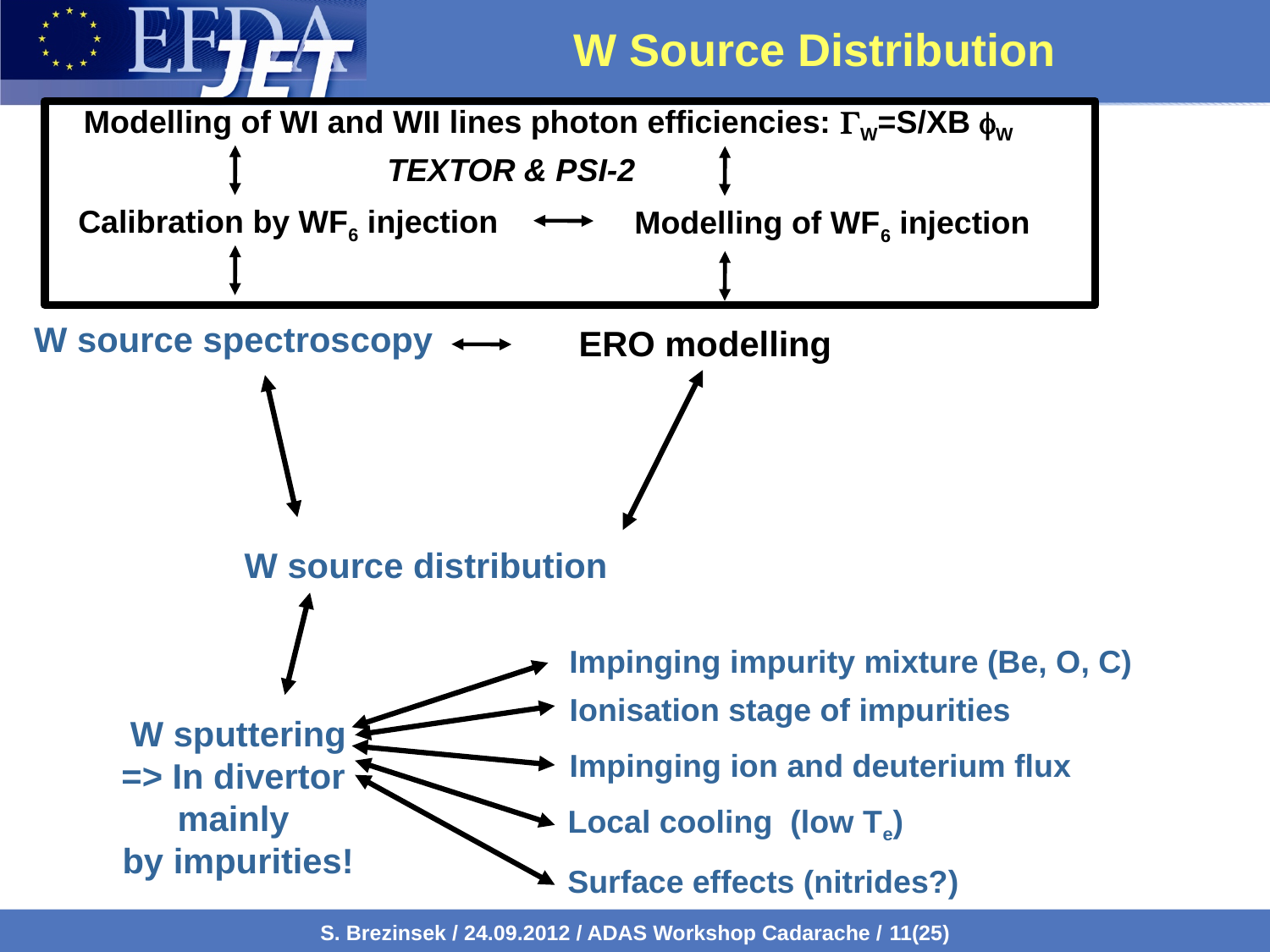

# W Source Distribution
Modelling of WI and WII lines photon efficiencies: ΓW=S/XB φW
TEXTOR & PSI-2

Calibration by WF6 injection
Modelling of WF6 injection

W source spectroscopy
ERO modelling

W source distribution

Impinging impurity mixture (Be, O, C)
W sputtering
=> In divertor
mainly
by impurities!

Local cooling  (low Te)
Surface effects (nitrides?)

Ionisation stage of impurities

Impinging ion and deuterium flux